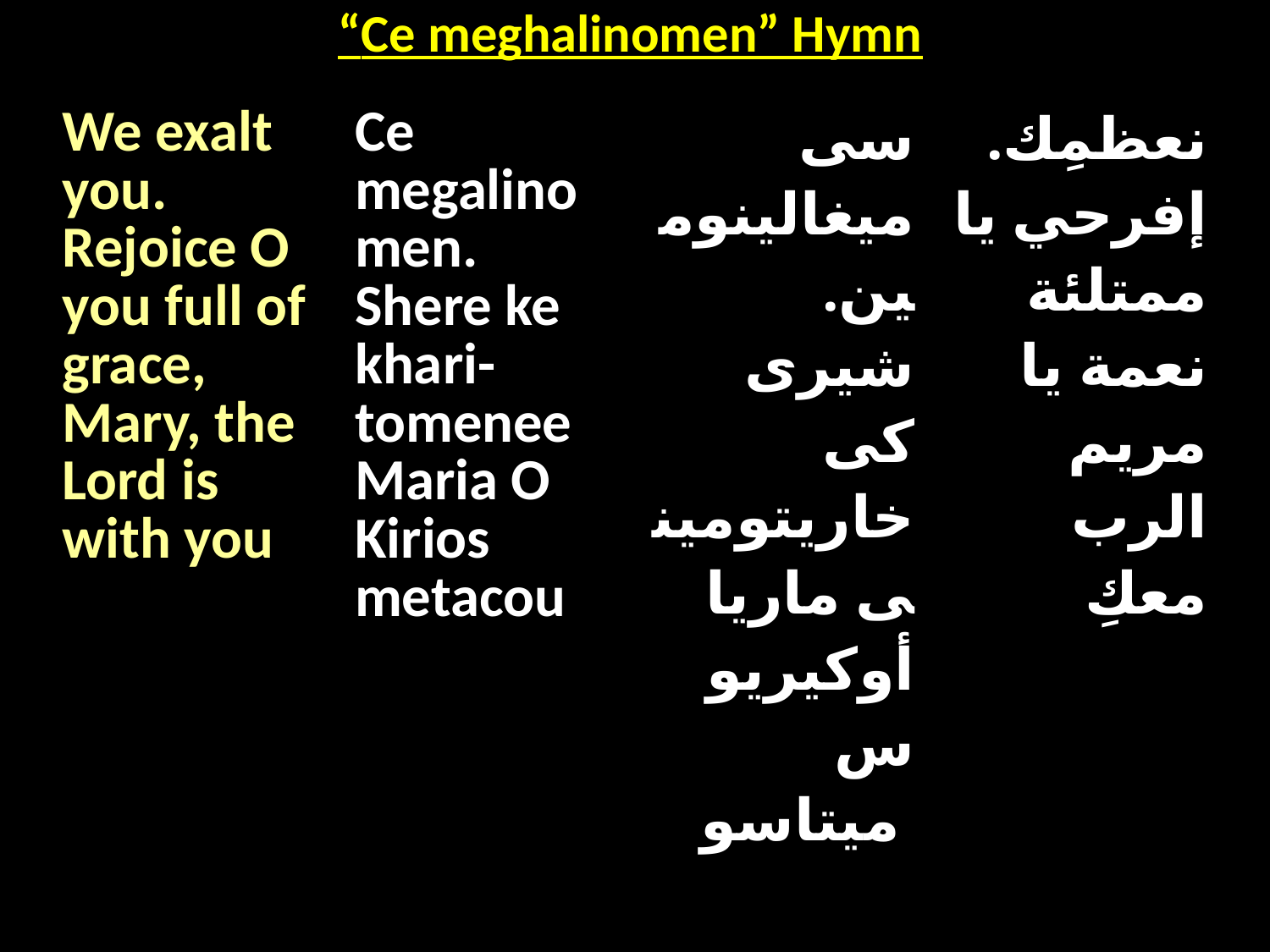

| “Ce meghalinomen” Hymn |
| --- |
| We exalt you. Rejoice O you full of grace, Mary, the Lord is with you | Ce megalinomen. Shere ke khari-tomenee Maria O Kirios metacou | سى ميغالينومين. شيرى كى خاريتومينى ماريا أوكيريوس ميتاسو | نعظمِك. إفرحي يا ممتلئة نعمة يا مريم الرب معكِ |
| --- | --- | --- | --- |